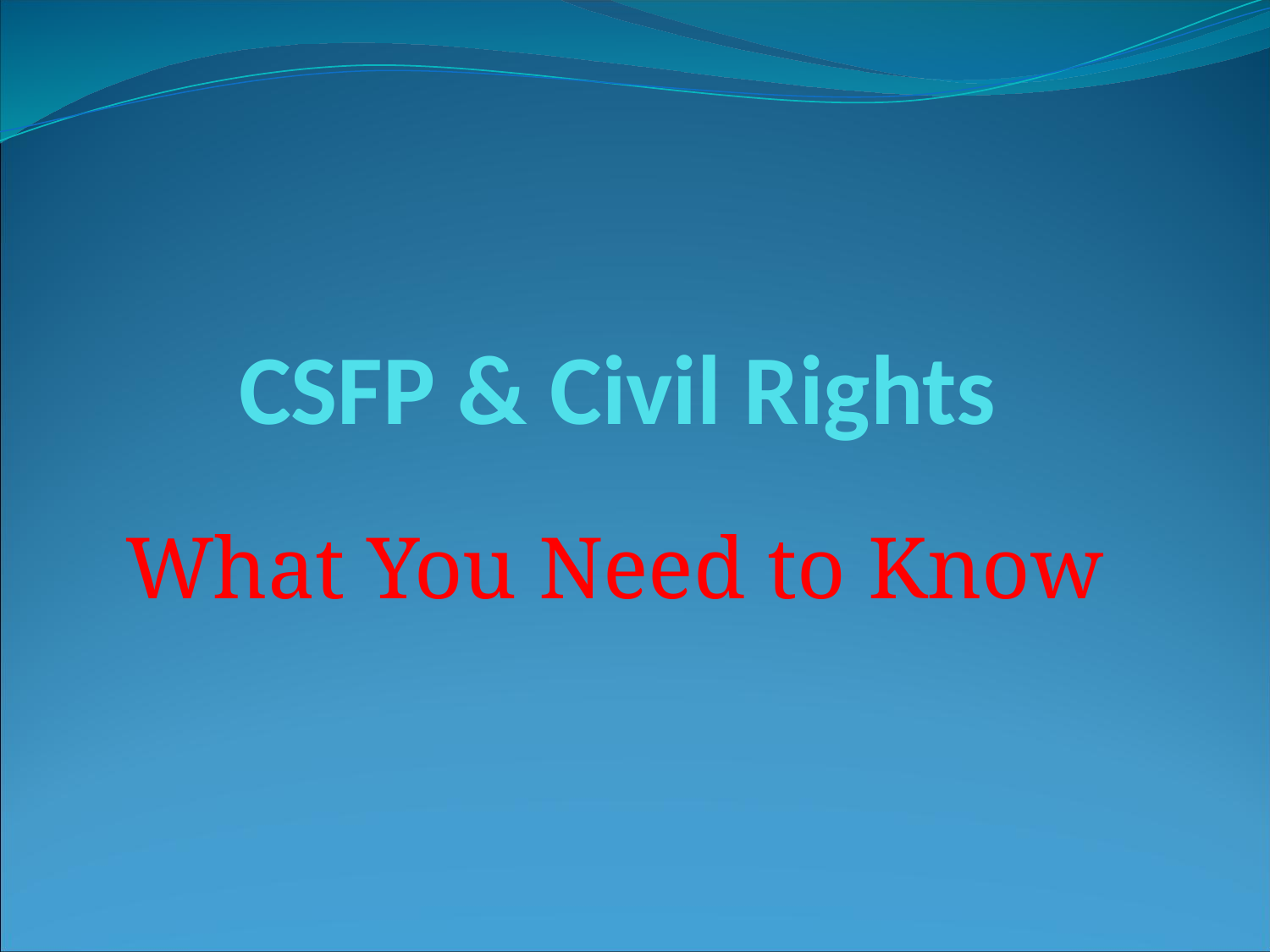

# CSFP & Civil Rights
What You Need to Know